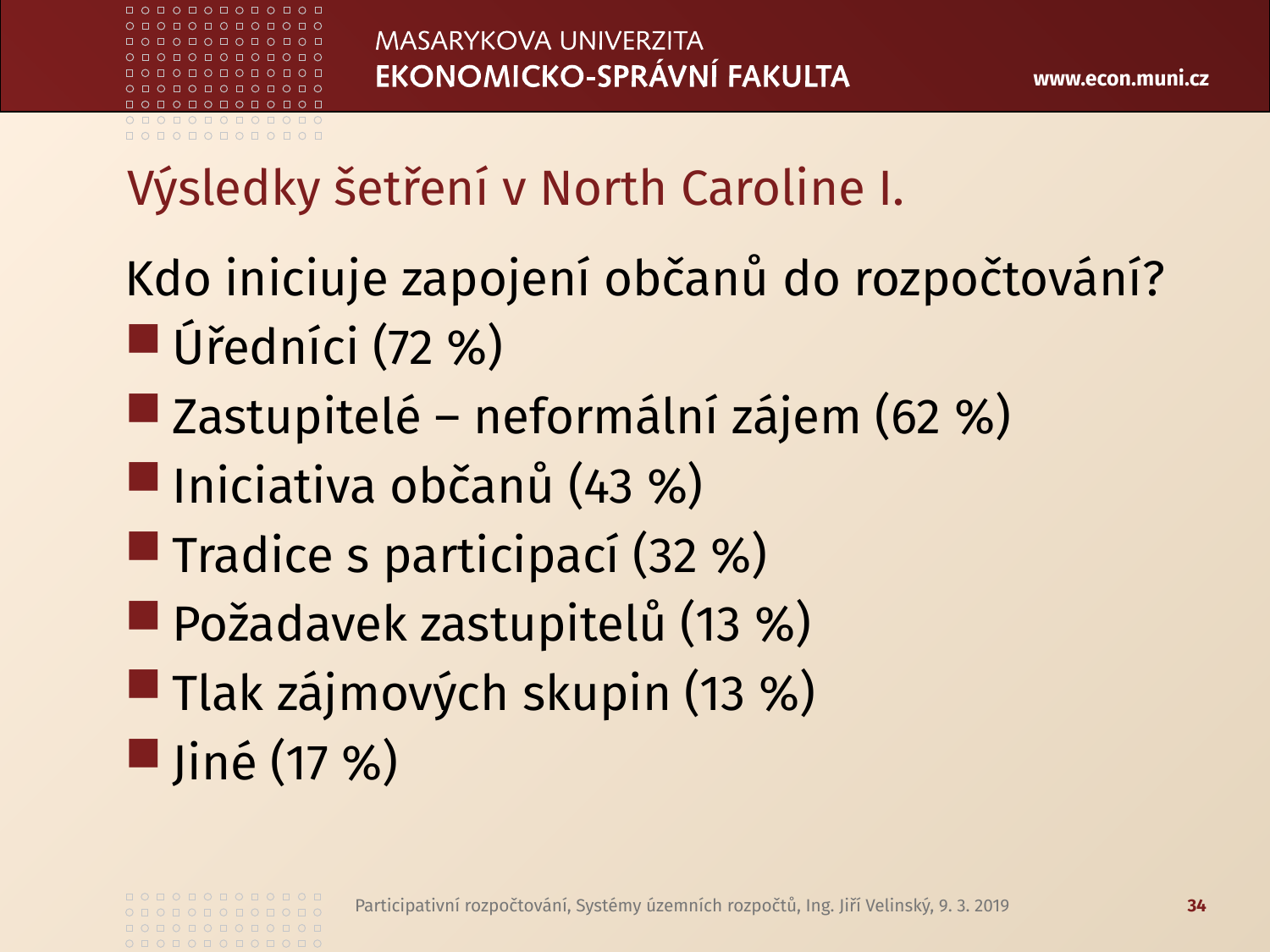

# Výsledky šetření v North Caroline I.
Kdo iniciuje zapojení občanů do rozpočtování?
Úředníci (72 %)
Zastupitelé – neformální zájem (62 %)
Iniciativa občanů (43 %)
Tradice s participací (32 %)
Požadavek zastupitelů (13 %)
Tlak zájmových skupin (13 %)
Jiné (17 %)
Participativní rozpočtování, Systémy územních rozpočtů, Ing. Jiří Velinský, 9. 3. 2019
34